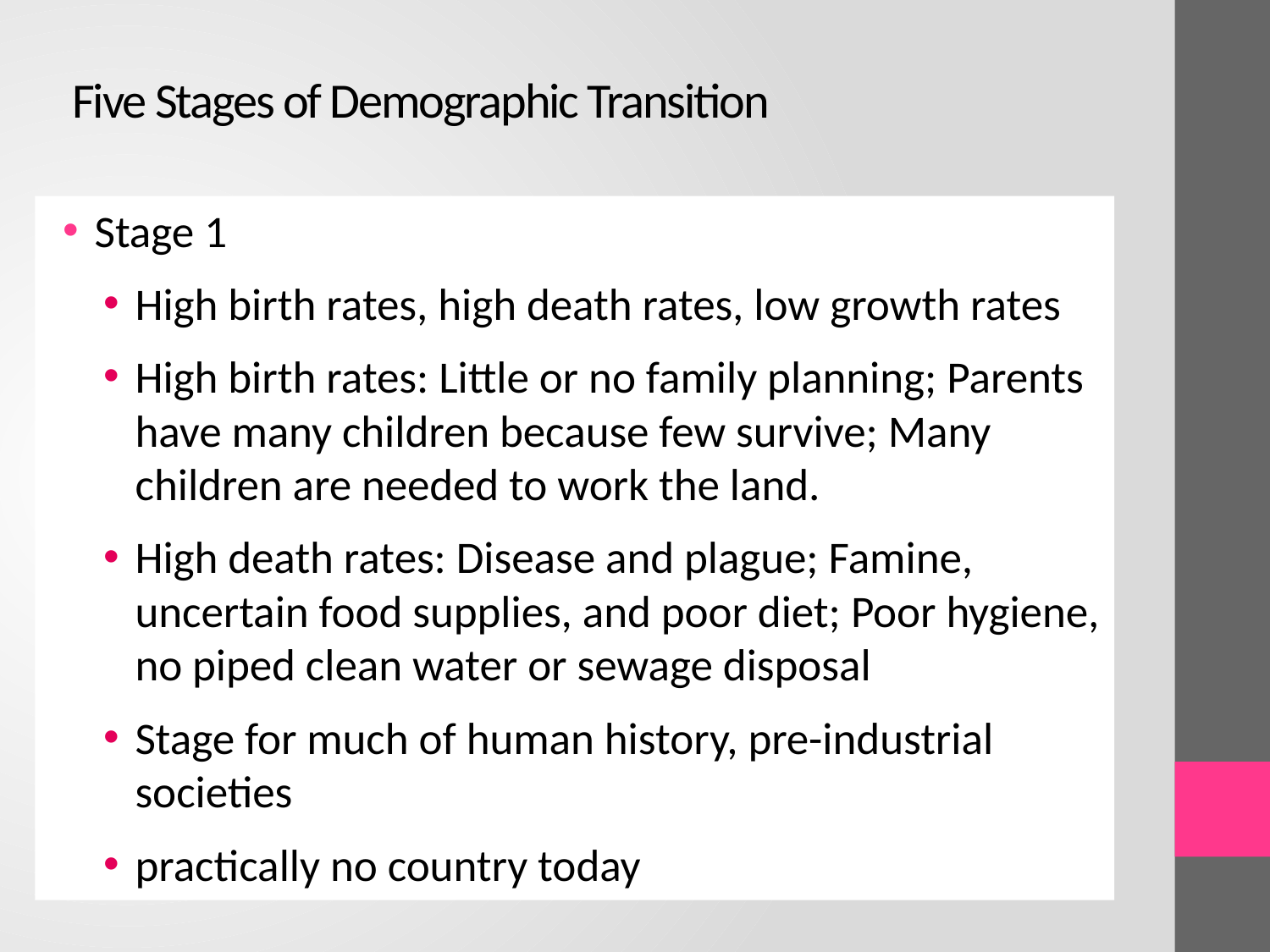

# Five Stages of Demographic Transition
Stage 1
High birth rates, high death rates, low growth rates
High birth rates: Little or no family planning; Parents have many children because few survive; Many children are needed to work the land.
High death rates: Disease and plague; Famine, uncertain food supplies, and poor diet; Poor hygiene, no piped clean water or sewage disposal
Stage for much of human history, pre-industrial societies
practically no country today